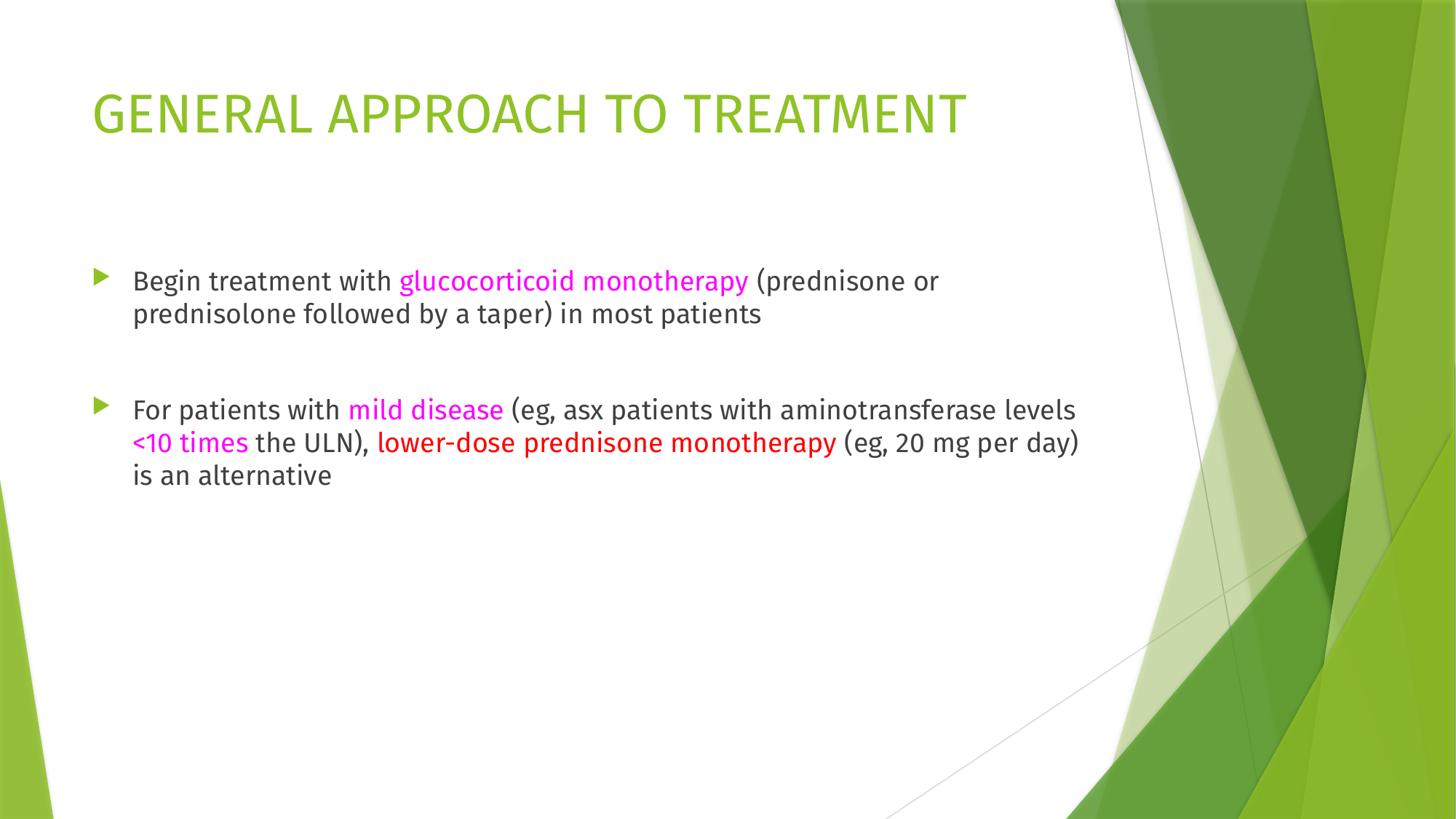

# GENERAL APPROACH TO TREATMENT
Begin treatment with glucocorticoid monotherapy (prednisone or prednisolone followed by a taper) in most patients

For patients with mild disease (eg, asx patients with aminotransferase levels <10 times the ULN), lower-dose prednisone monotherapy (eg, 20 mg per day) is an alternative